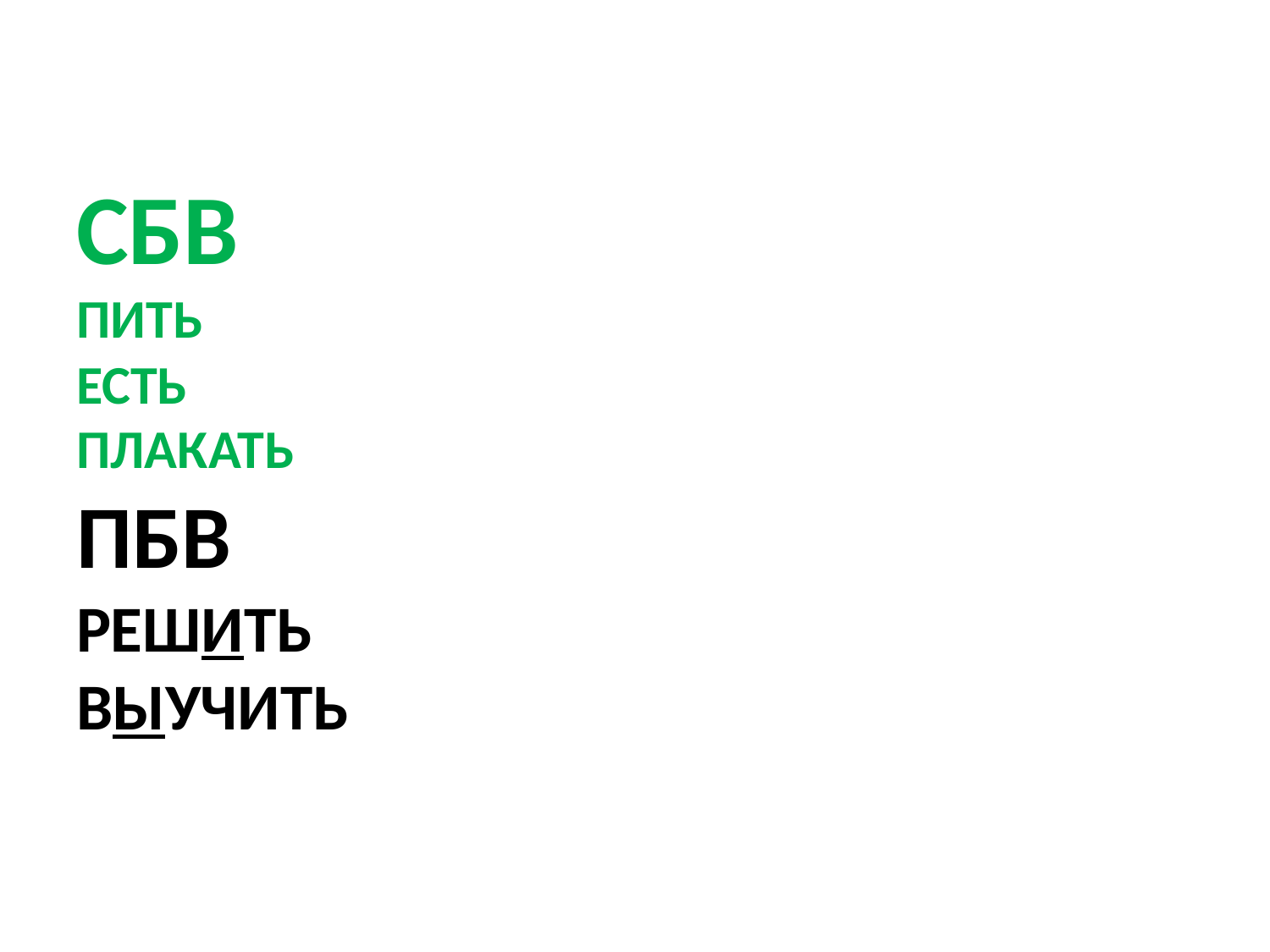

# СБВ ПИТЬ ЕСТЬ ПЛАКАТЬ ПБВ РЕШИТЬ ВЫУЧИТЬ